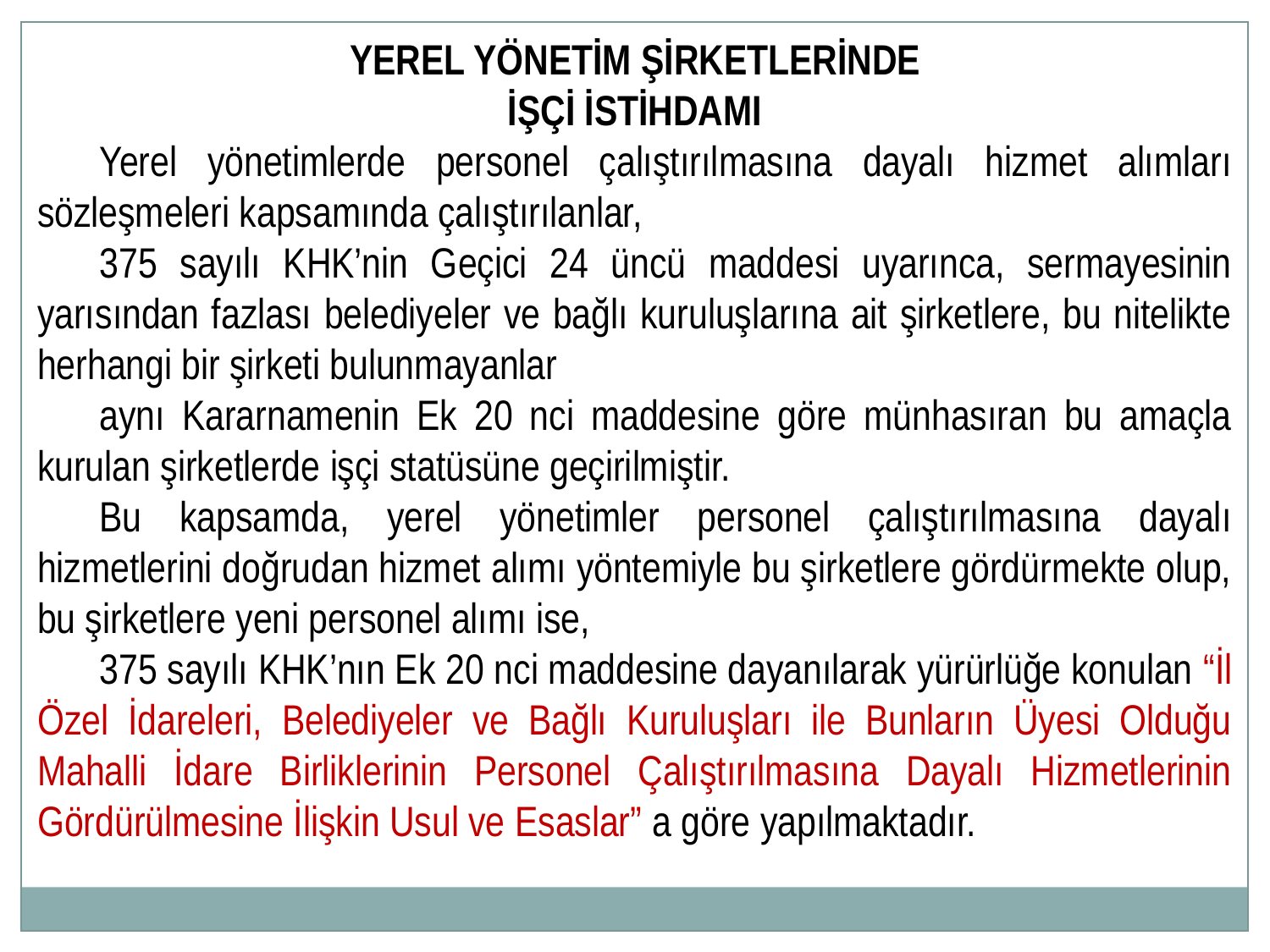

YEREL YÖNETİM ŞİRKETLERİNDE
 İŞÇİ İSTİHDAMI
Yerel yönetimlerde personel çalıştırılmasına dayalı hizmet alımları sözleşmeleri kapsamında çalıştırılanlar,
375 sayılı KHK’nin Geçici 24 üncü maddesi uyarınca, sermayesinin yarısından fazlası belediyeler ve bağlı kuruluşlarına ait şirketlere, bu nitelikte herhangi bir şirketi bulunmayanlar
aynı Kararnamenin Ek 20 nci maddesine göre münhasıran bu amaçla kurulan şirketlerde işçi statüsüne geçirilmiştir.
Bu kapsamda, yerel yönetimler personel çalıştırılmasına dayalı hizmetlerini doğrudan hizmet alımı yöntemiyle bu şirketlere gördürmekte olup, bu şirketlere yeni personel alımı ise,
375 sayılı KHK’nın Ek 20 nci maddesine dayanılarak yürürlüğe konulan “İl Özel İdareleri, Belediyeler ve Bağlı Kuruluşları ile Bunların Üyesi Olduğu Mahalli İdare Birliklerinin Personel Çalıştırılmasına Dayalı Hizmetlerinin Gördürülmesine İlişkin Usul ve Esaslar” a göre yapılmaktadır.